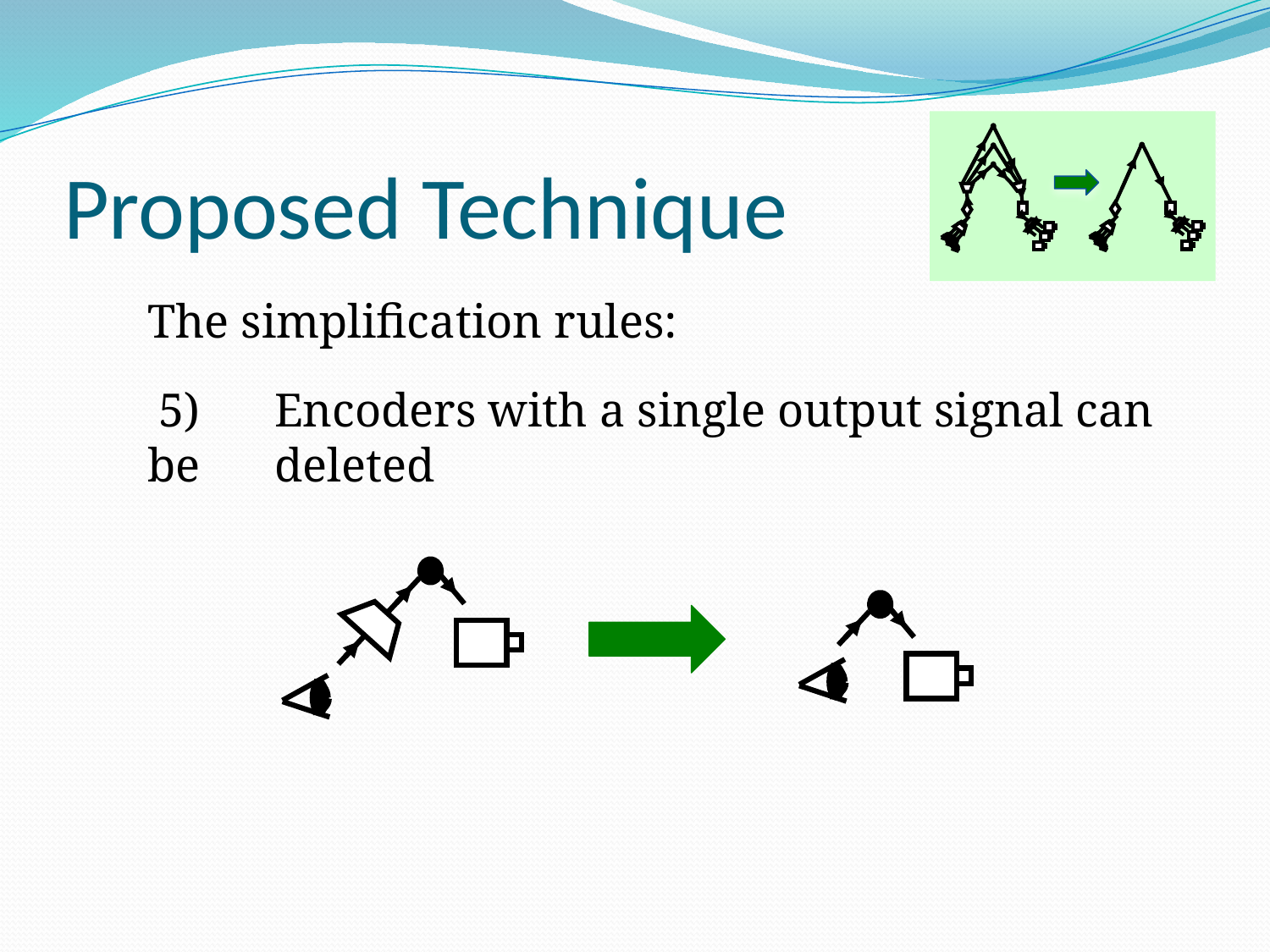

# Proposed Technique

	The simplification rules:

       5)	Encoders with a single output signal can be 	deleted